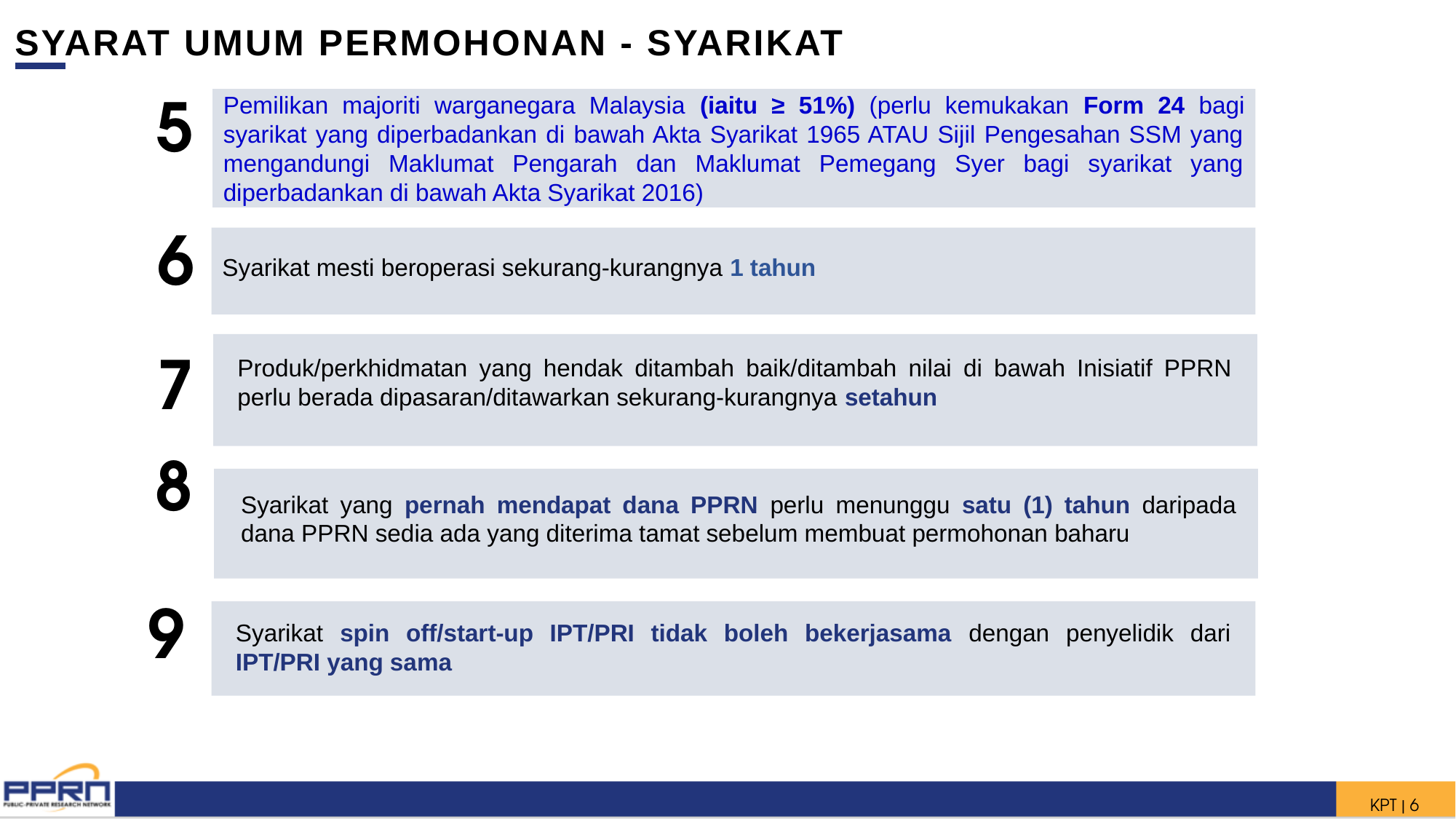

SYARAT UMUM PERMOHONAN - SYARIKAT
5
Pemilikan majoriti warganegara Malaysia (iaitu ≥ 51%) (perlu kemukakan Form 24 bagi syarikat yang diperbadankan di bawah Akta Syarikat 1965 ATAU Sijil Pengesahan SSM yang mengandungi Maklumat Pengarah dan Maklumat Pemegang Syer bagi syarikat yang diperbadankan di bawah Akta Syarikat 2016)

6

Syarikat mesti beroperasi sekurang-kurangnya 1 tahun

Produk/perkhidmatan yang hendak ditambah baik/ditambah nilai di bawah Inisiatif PPRN perlu berada dipasaran/ditawarkan sekurang-kurangnya setahun
7
8

Syarikat yang pernah mendapat dana PPRN perlu menunggu satu (1) tahun daripada dana PPRN sedia ada yang diterima tamat sebelum membuat permohonan baharu
9

Syarikat spin off/start-up IPT/PRI tidak boleh bekerjasama dengan penyelidik dari IPT/PRI yang sama
KPT | 6